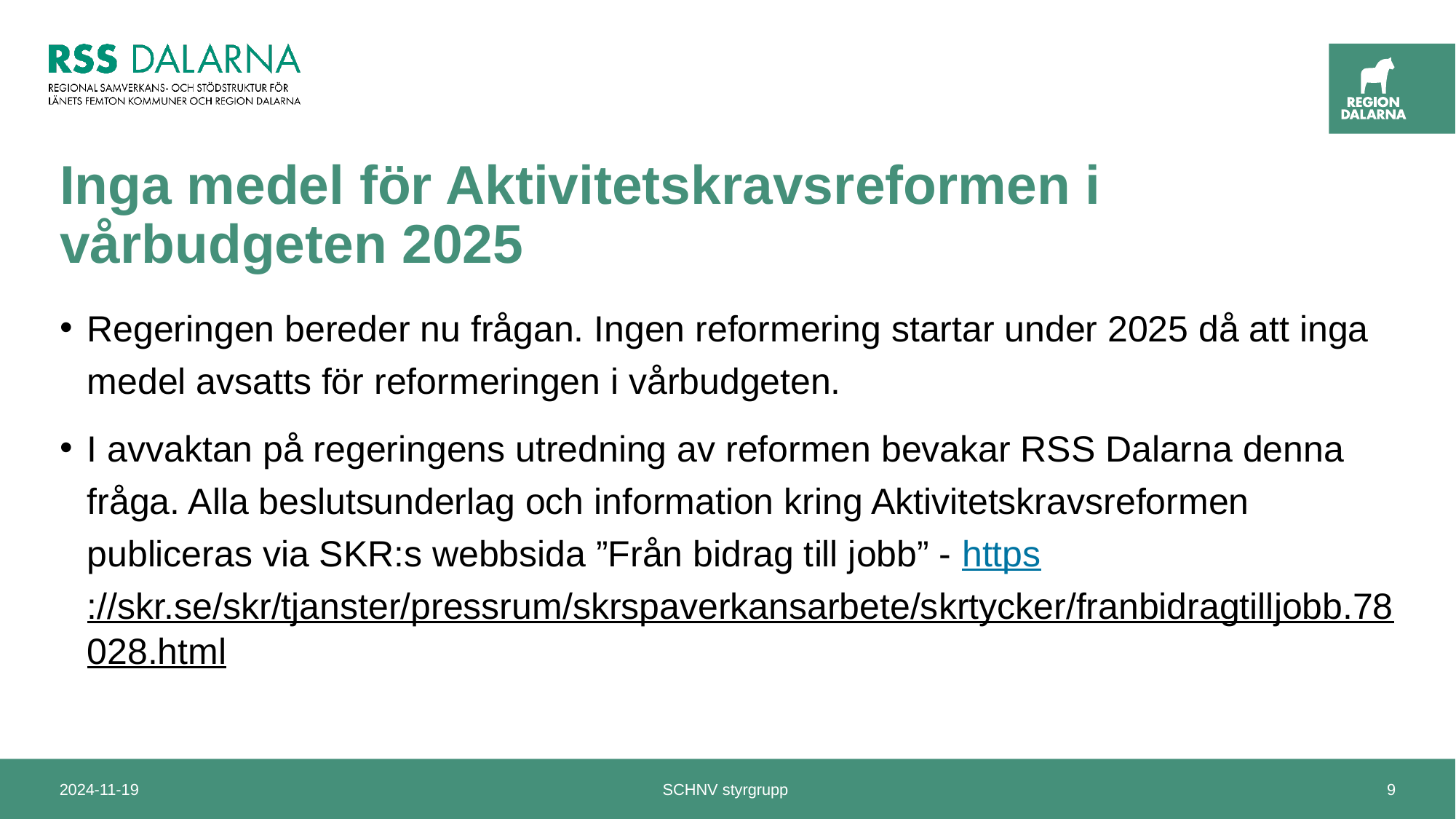

# Inga medel för Aktivitetskravsreformen i vårbudgeten 2025
Regeringen bereder nu frågan. Ingen reformering startar under 2025 då att inga medel avsatts för reformeringen i vårbudgeten.
I avvaktan på regeringens utredning av reformen bevakar RSS Dalarna denna fråga. Alla beslutsunderlag och information kring Aktivitetskravsreformen publiceras via SKR:s webbsida ”Från bidrag till jobb” - https://skr.se/skr/tjanster/pressrum/skrspaverkansarbete/skrtycker/franbidragtilljobb.78028.html

2024-11-19
SCHNV styrgrupp
9